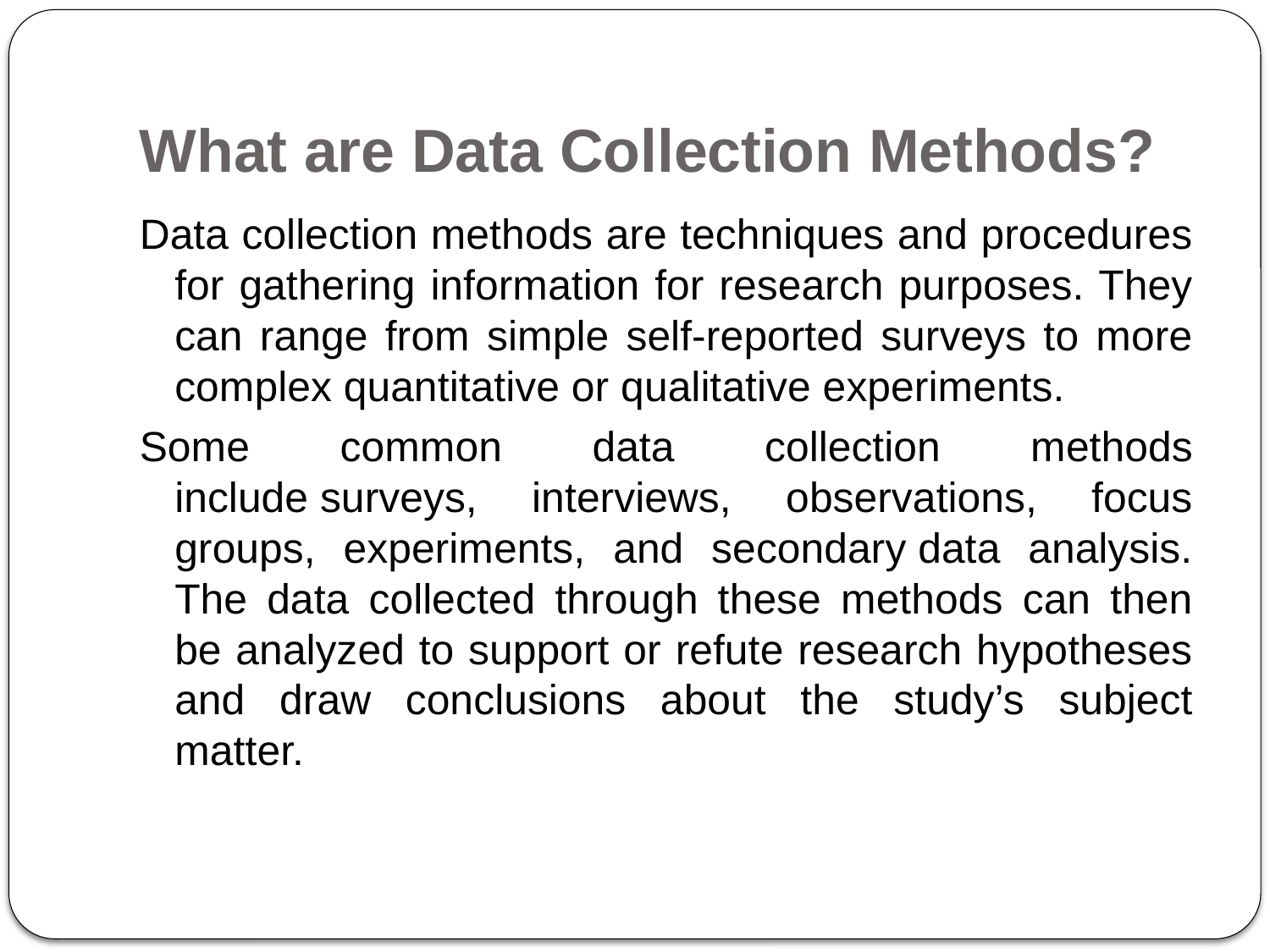

# What are Data Collection Methods?
Data collection methods are techniques and procedures for gathering information for research purposes. They can range from simple self-reported surveys to more complex quantitative or qualitative experiments.
Some common data collection methods include surveys, interviews, observations, focus groups, experiments, and secondary data analysis. The data collected through these methods can then be analyzed to support or refute research hypotheses and draw conclusions about the study’s subject matter.